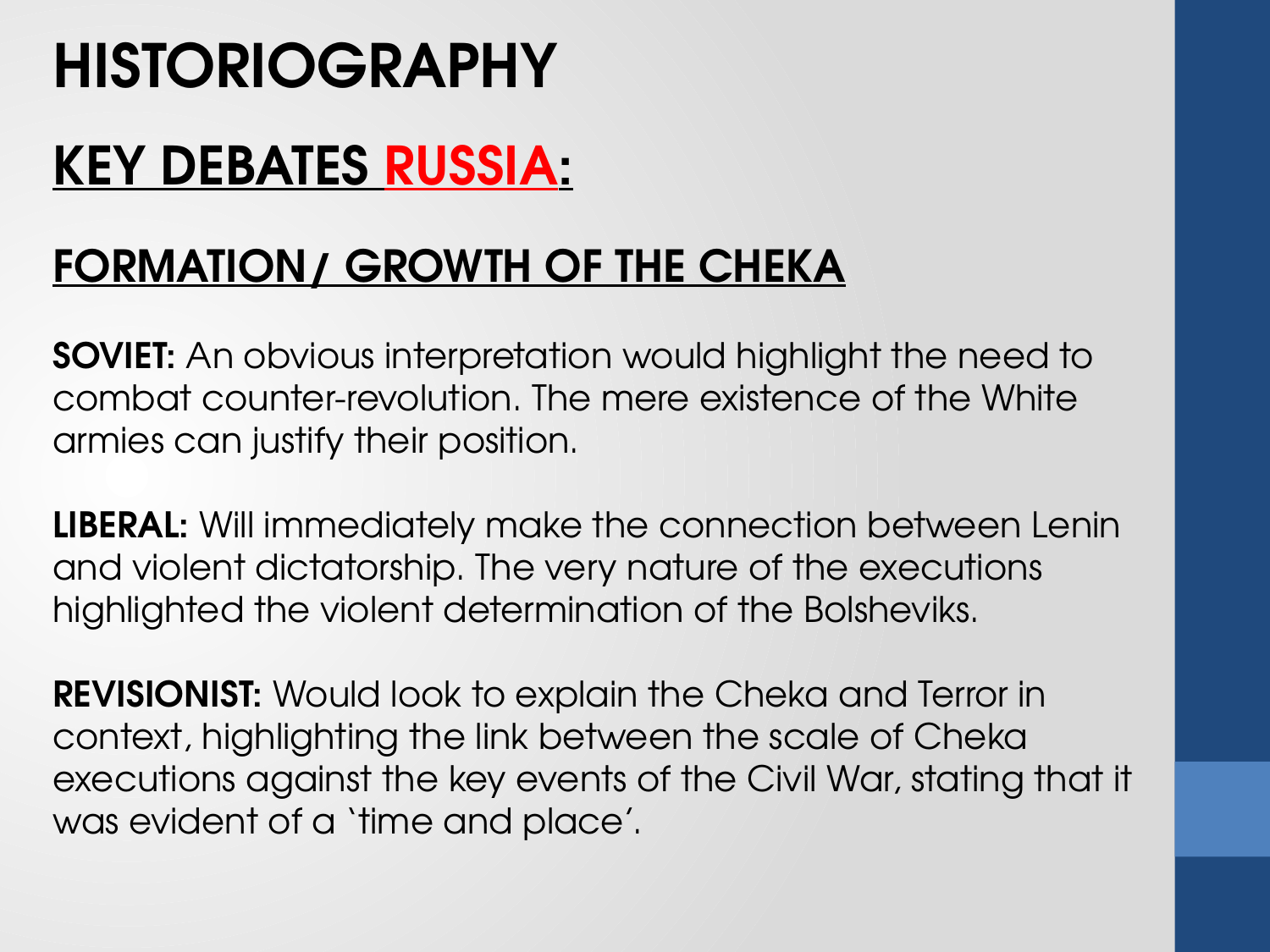

HISTORIOGRAPHY
KEY DEBATES RUSSIA:

FORMATION/ GROWTH OF THE CHEKA

SOVIET: An obvious interpretation would highlight the need to combat counter-revolution. The mere existence of the White armies can justify their position.

LIBERAL: Will immediately make the connection between Lenin and violent dictatorship. The very nature of the executions highlighted the violent determination of the Bolsheviks.

REVISIONIST: Would look to explain the Cheka and Terror in context, highlighting the link between the scale of Cheka executions against the key events of the Civil War, stating that it was evident of a ‘time and place’.